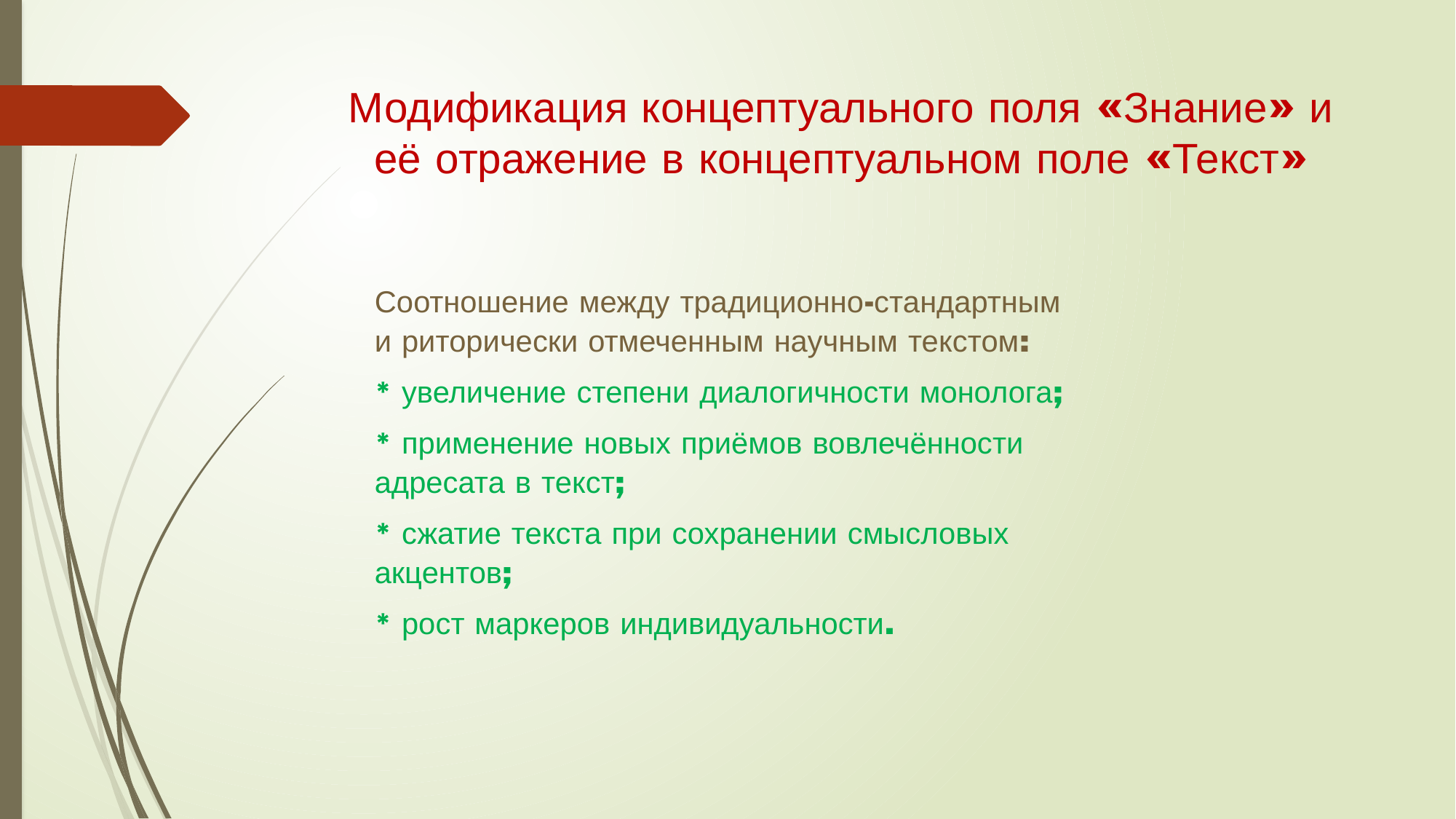

# Модификация концептуального поля «Знание» и её отражение в концептуальном поле «Текст»
Соотношение между традиционно-стандартным и риторически отмеченным научным текстом:
* увеличение степени диалогичности монолога;
* применение новых приёмов вовлечённости адресата в текст;
* сжатие текста при сохранении смысловых акцентов;
* рост маркеров индивидуальности.